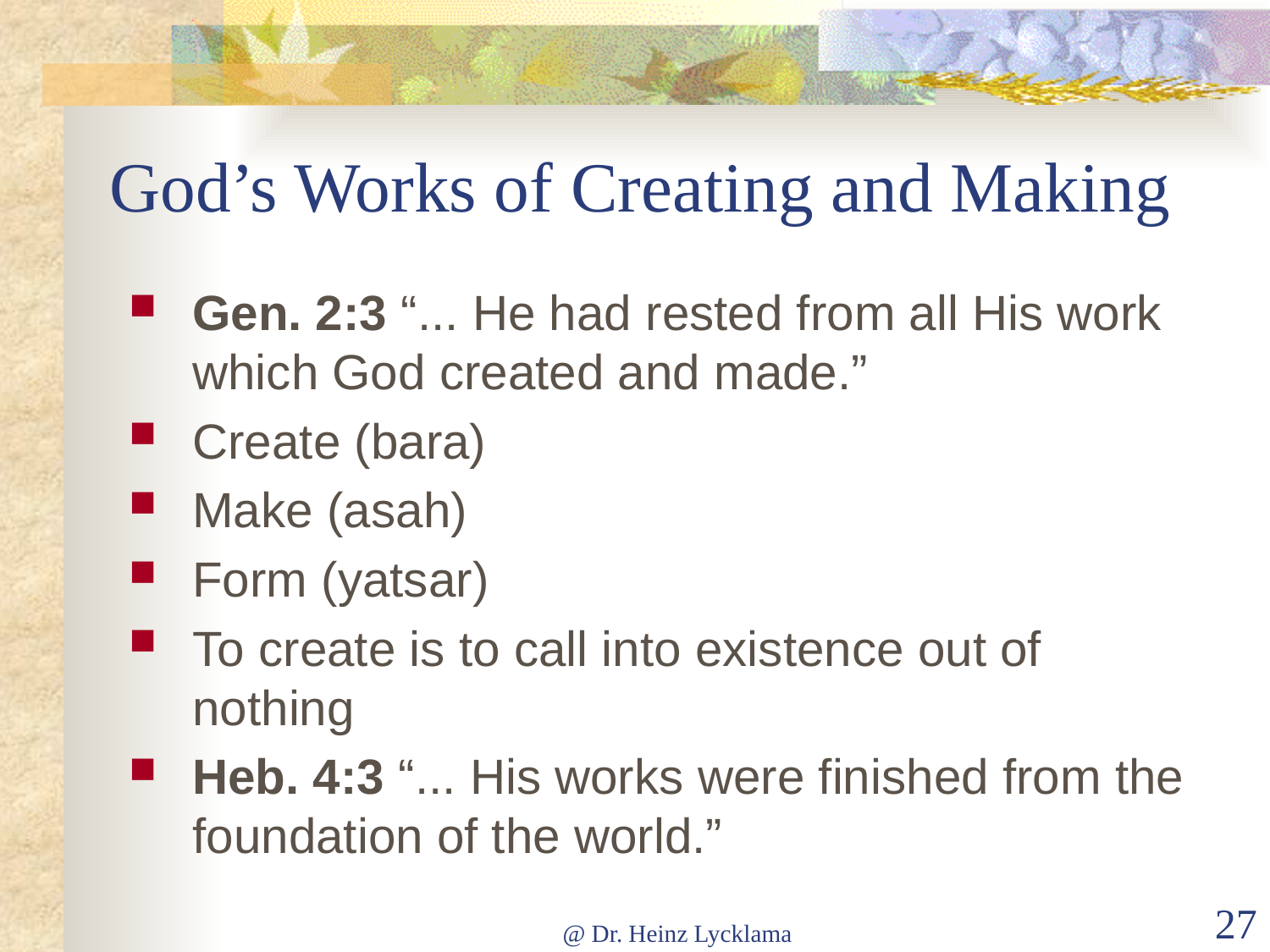

# God’s Works of Creating and Making
Gen. 2:3 “... He had rested from all His work which God created and made.”
Create (bara)
Make (asah)
Form (yatsar)
To create is to call into existence out of nothing
Heb. 4:3 “... His works were finished from the foundation of the world.”
@ Dr. Heinz Lycklama
27